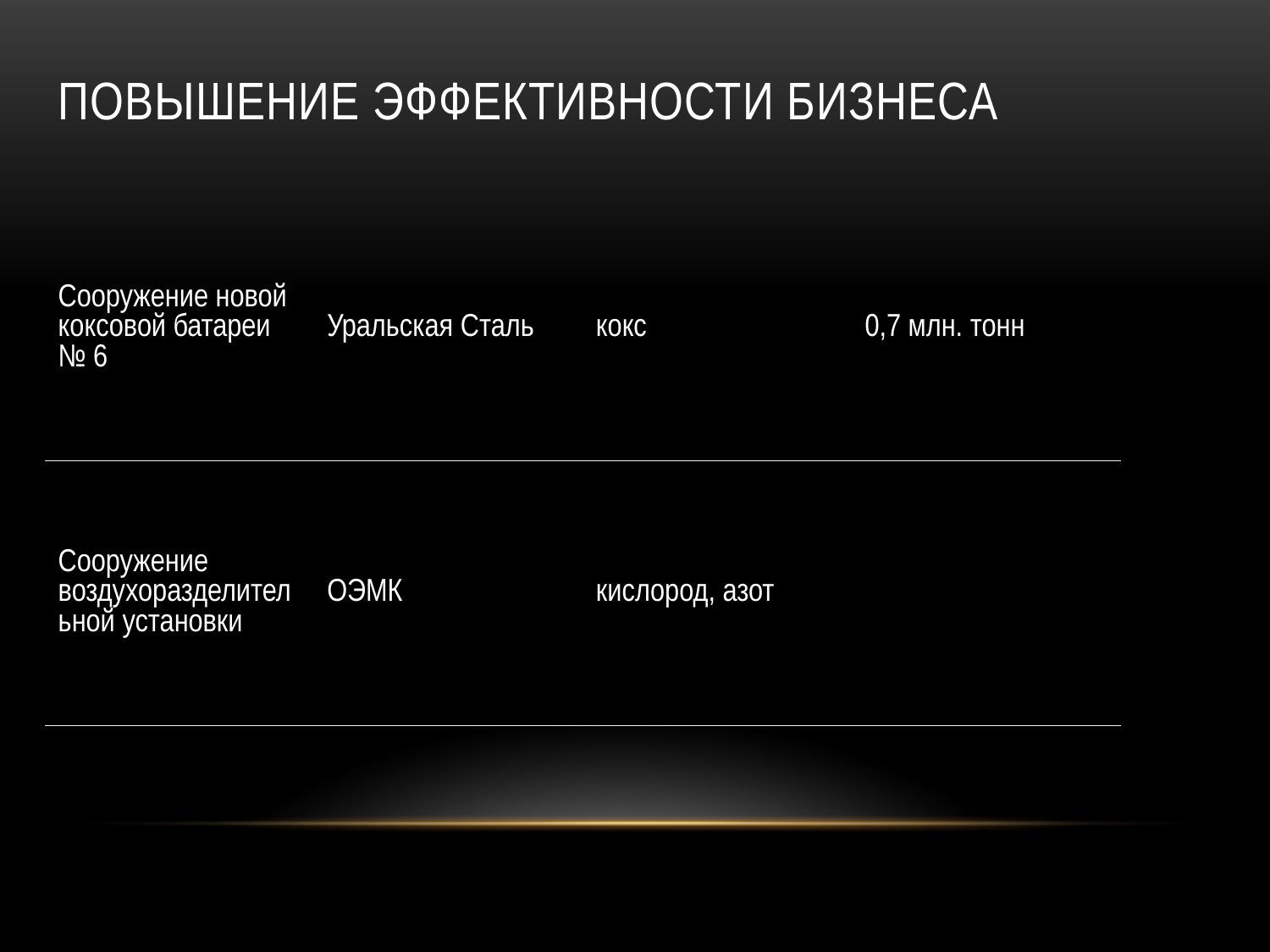

# Повышение эффективности бизнеса
| Сооружение новой коксовой батареи № 6 | Уральская Сталь | кокс | 0,7 млн. тонн |
| --- | --- | --- | --- |
| Сооружение воздухоразделительной установки | ОЭМК | кислород, азот |  |